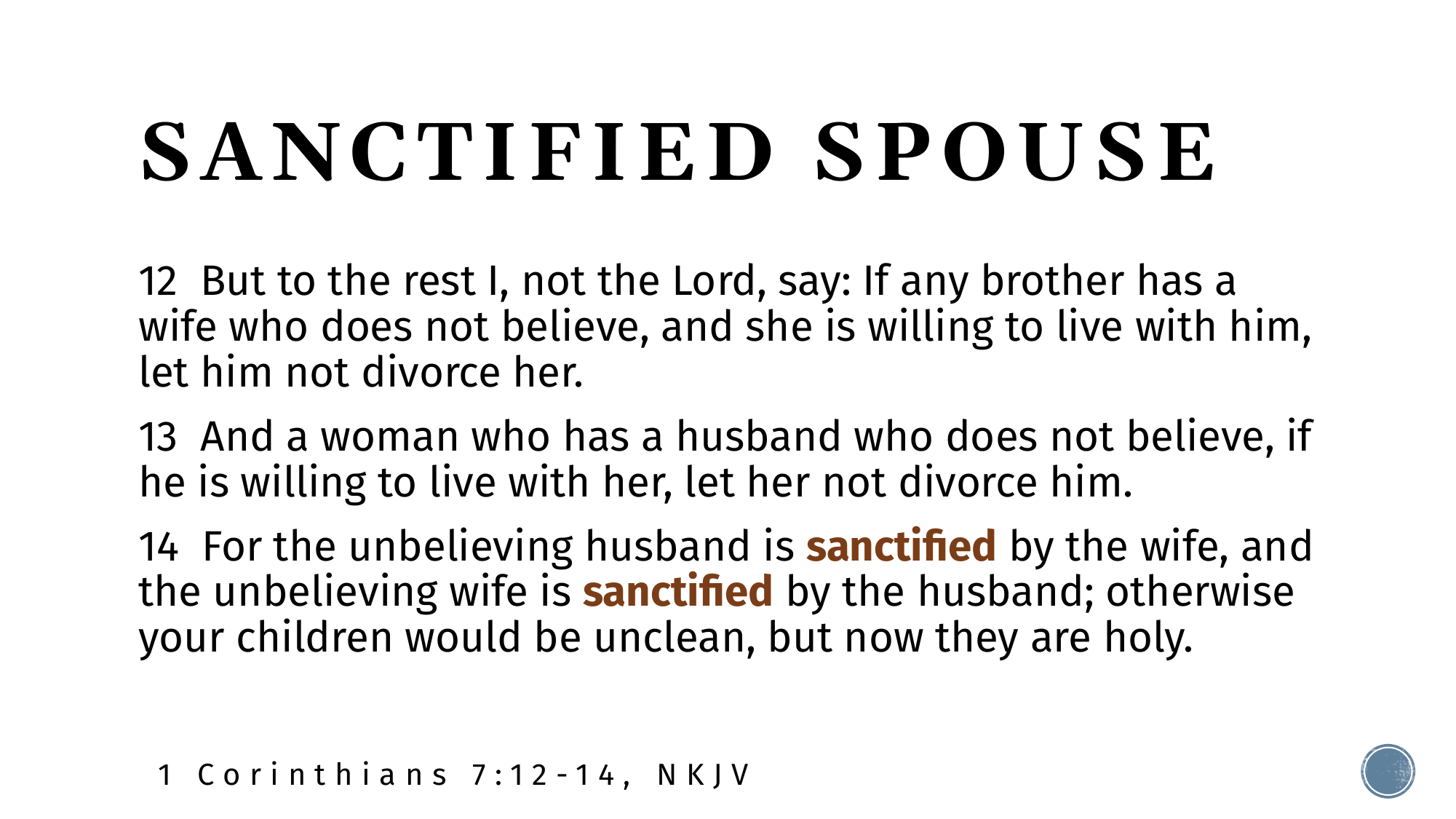

# SANCTIFIED SPOUSE
12  But to the rest I, not the Lord, say: If any brother has a wife who does not believe, and she is willing to live with him, let him not divorce her.
13  And a woman who has a husband who does not believe, if he is willing to live with her, let her not divorce him.
14  For the unbelieving husband is sanctified by the wife, and the unbelieving wife is sanctified by the husband; otherwise your children would be unclean, but now they are holy.
1 Corinthians 7:12-14, NKJV